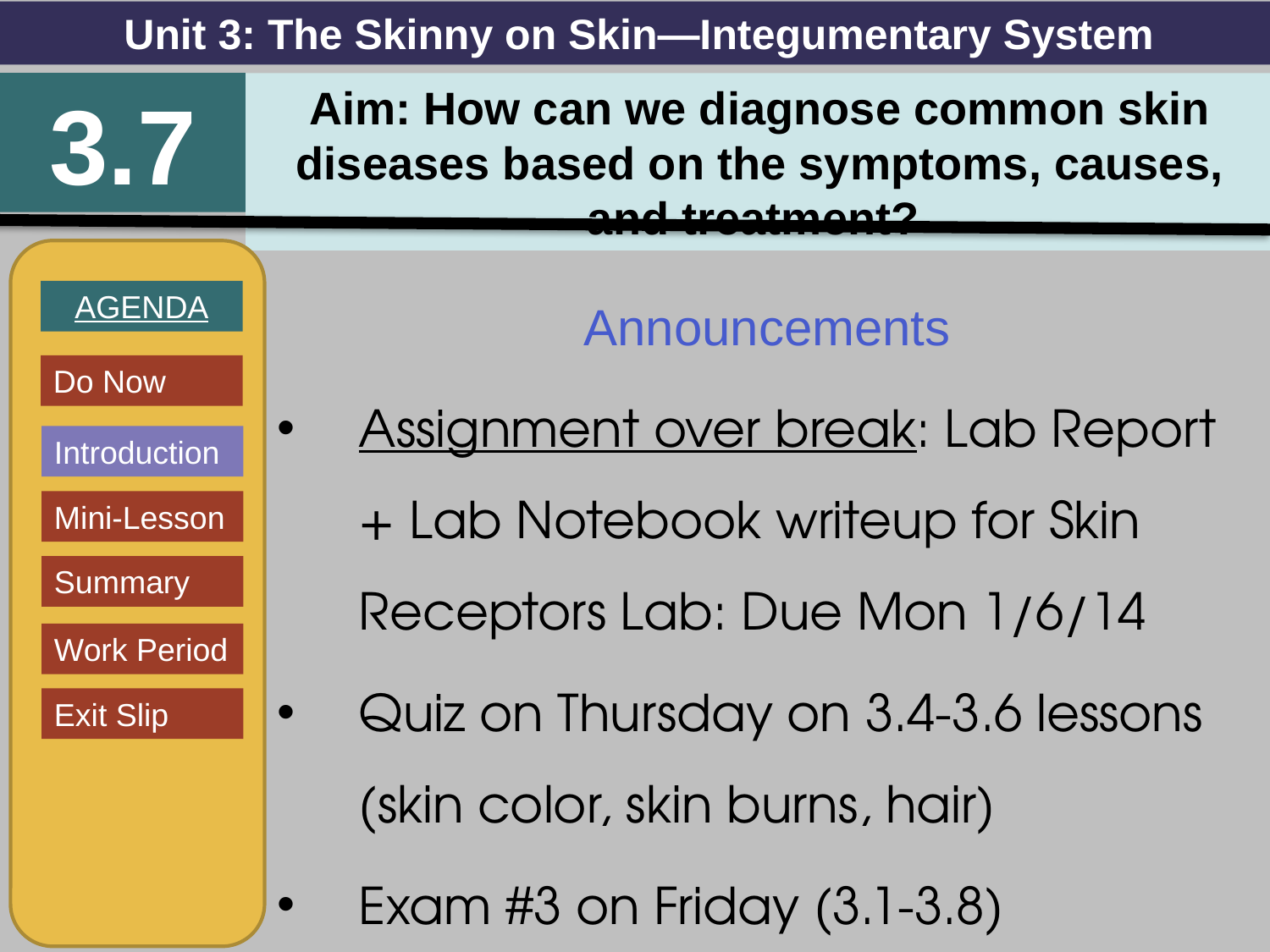

Unit 3: The Skinny on Skin—Integumentary System
3.7
Aim: How can we diagnose common skin diseases based on the symptoms, causes, and treatment?

AGENDA
Introduction
Mini-Lesson
Summary
Work Period
Exit Slip
Announcements
Assignment over break: Lab Report + Lab Notebook writeup for Skin Receptors Lab: Due Mon 1/6/14
Quiz on Thursday on 3.4-3.6 lessons (skin color, skin burns, hair)
Exam #3 on Friday (3.1-3.8)

Do Now